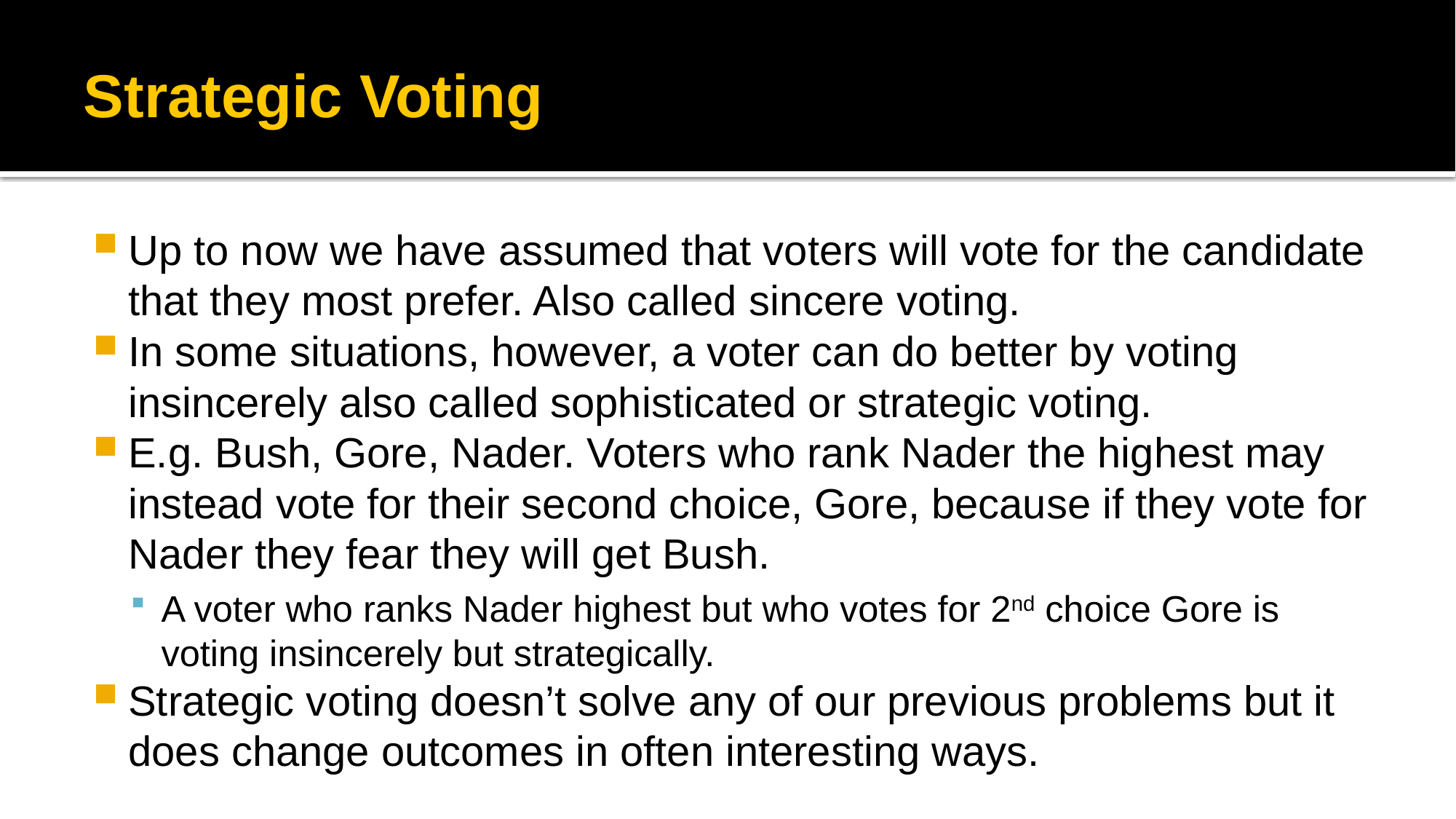

# Strategic Voting
Up to now we have assumed that voters will vote for the candidate that they most prefer. Also called sincere voting.
In some situations, however, a voter can do better by voting insincerely also called sophisticated or strategic voting.
E.g. Bush, Gore, Nader. Voters who rank Nader the highest may instead vote for their second choice, Gore, because if they vote for Nader they fear they will get Bush.
A voter who ranks Nader highest but who votes for 2nd choice Gore is voting insincerely but strategically.
Strategic voting doesn’t solve any of our previous problems but it does change outcomes in often interesting ways.